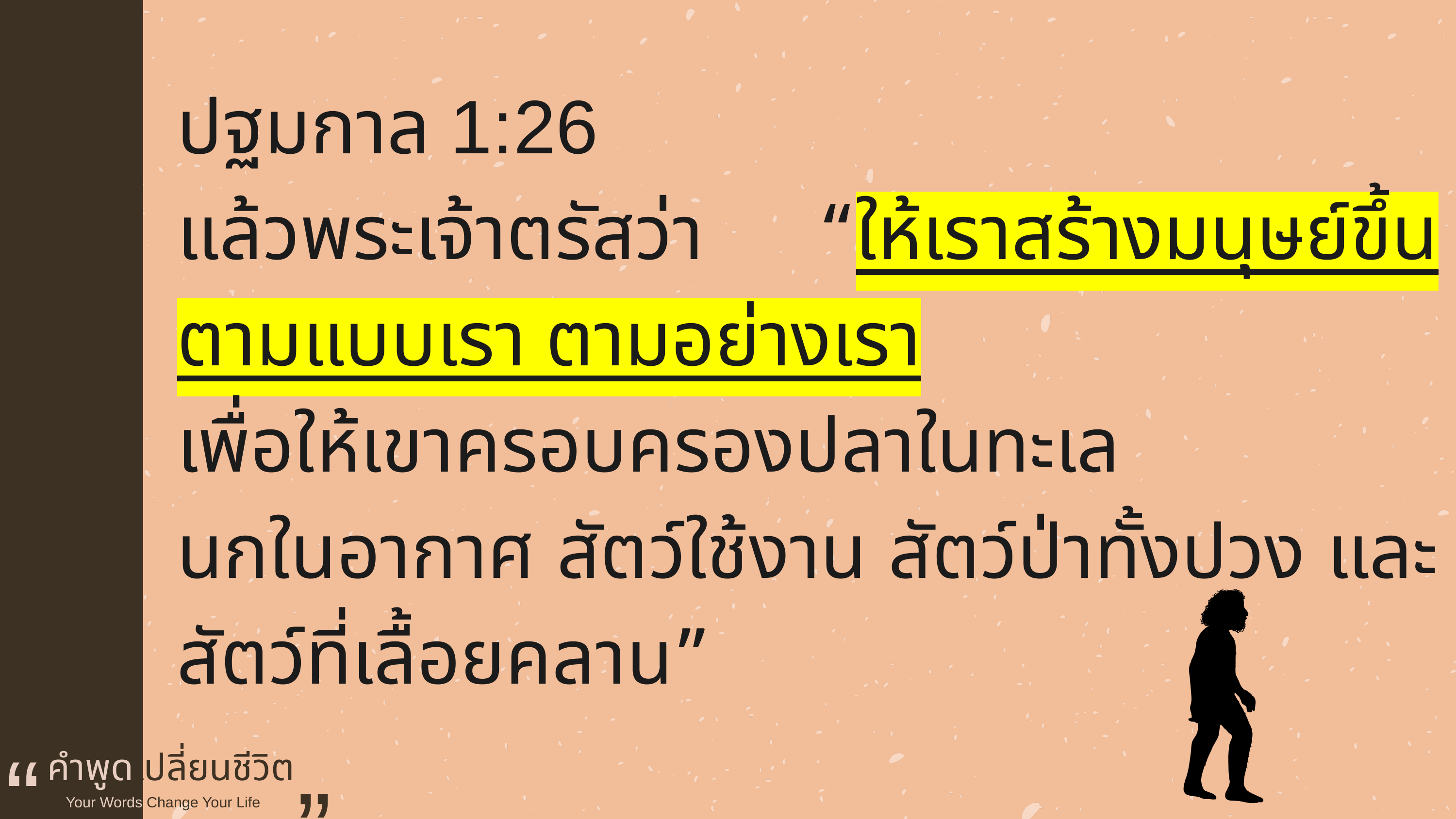

ปฐมกาล 1:26
แล้วพระเจ้าตรัสว่า “ให้เราสร้างมนุษย์ขึ้นตามแบบเรา ตามอย่างเรา
เพื่อให้เขาครอบครองปลาในทะเล
นกในอากาศ สัตว์ใช้งาน สัตว์ป่าทั้งปวง และสัตว์ที่เลื้อยคลาน”

“
คำพูดเปลี่ยนชีวิต
”
Your Words Change Your Life